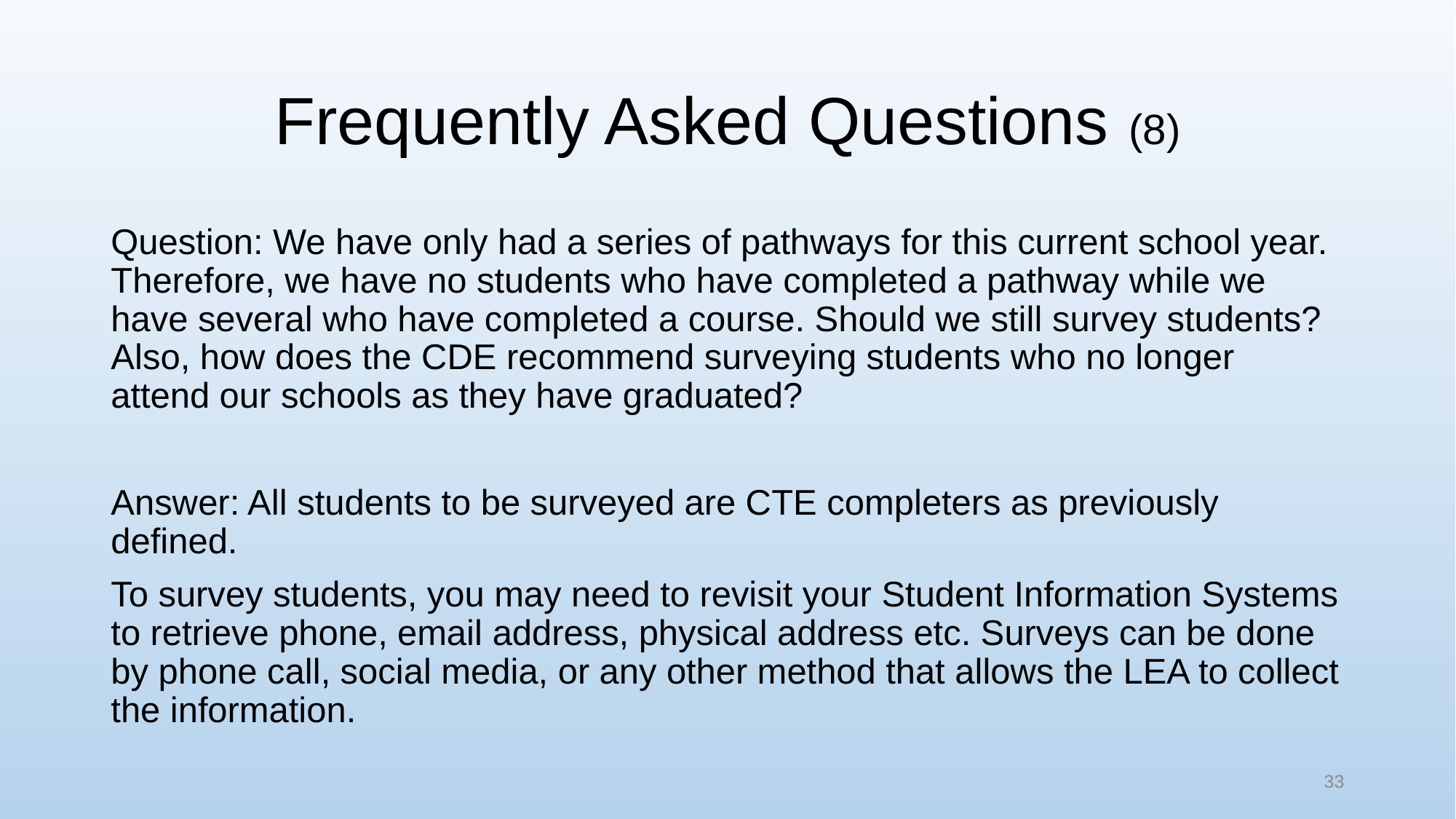

# Frequently Asked Questions (8)
Question: We have only had a series of pathways for this current school year. Therefore, we have no students who have completed a pathway while we have several who have completed a course. Should we still survey students? Also, how does the CDE recommend surveying students who no longer attend our schools as they have graduated?

Answer: All students to be surveyed are CTE completers as previously defined.
To survey students, you may need to revisit your Student Information Systems to retrieve phone, email address, physical address etc. Surveys can be done by phone call, social media, or any other method that allows the LEA to collect the information.
33